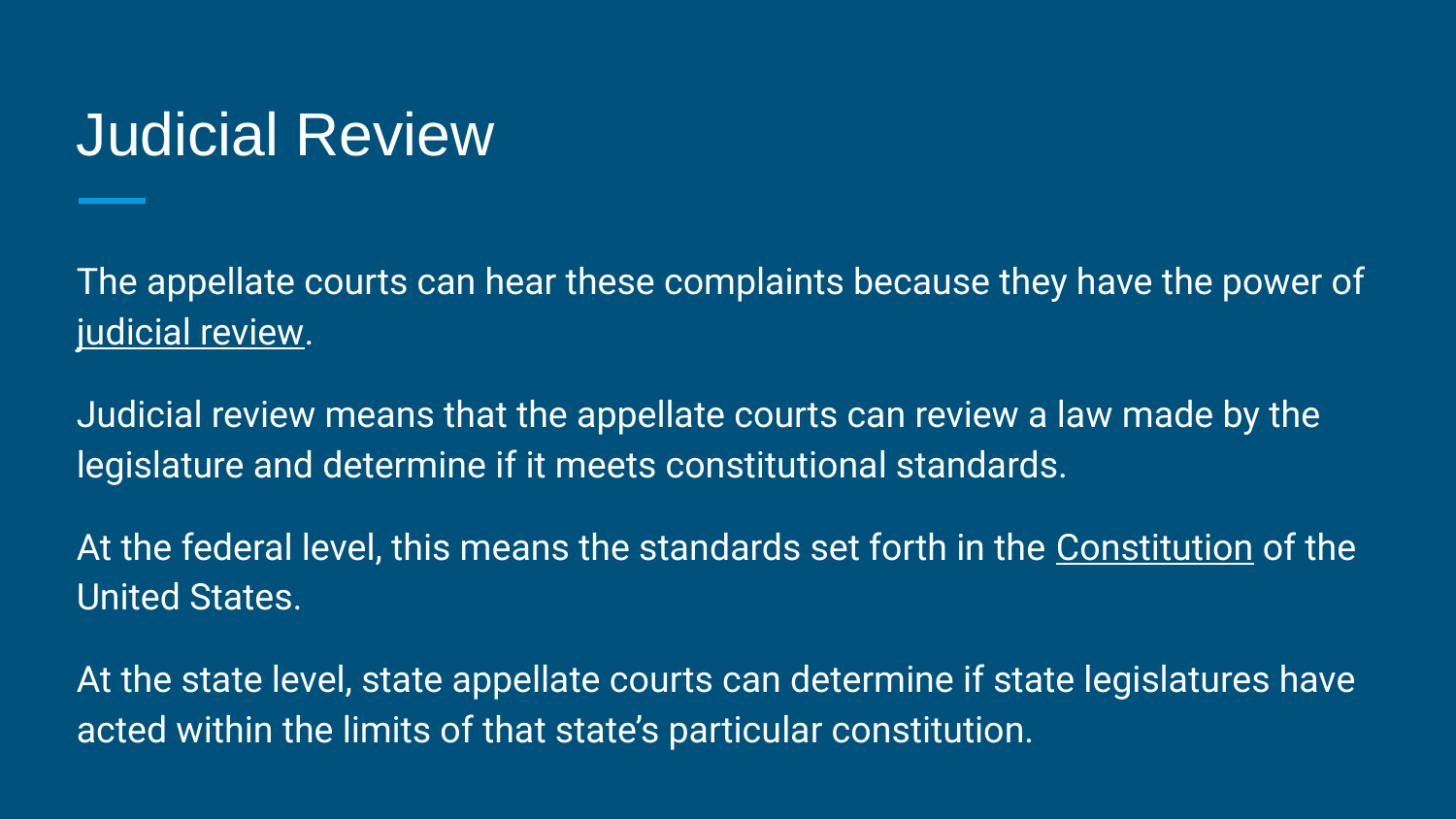

# Judicial Review
The appellate courts can hear these complaints because they have the power of judicial review.
Judicial review means that the appellate courts can review a law made by the legislature and determine if it meets constitutional standards.
At the federal level, this means the standards set forth in the Constitution of the United States.
At the state level, state appellate courts can determine if state legislatures have acted within the limits of that state’s particular constitution.